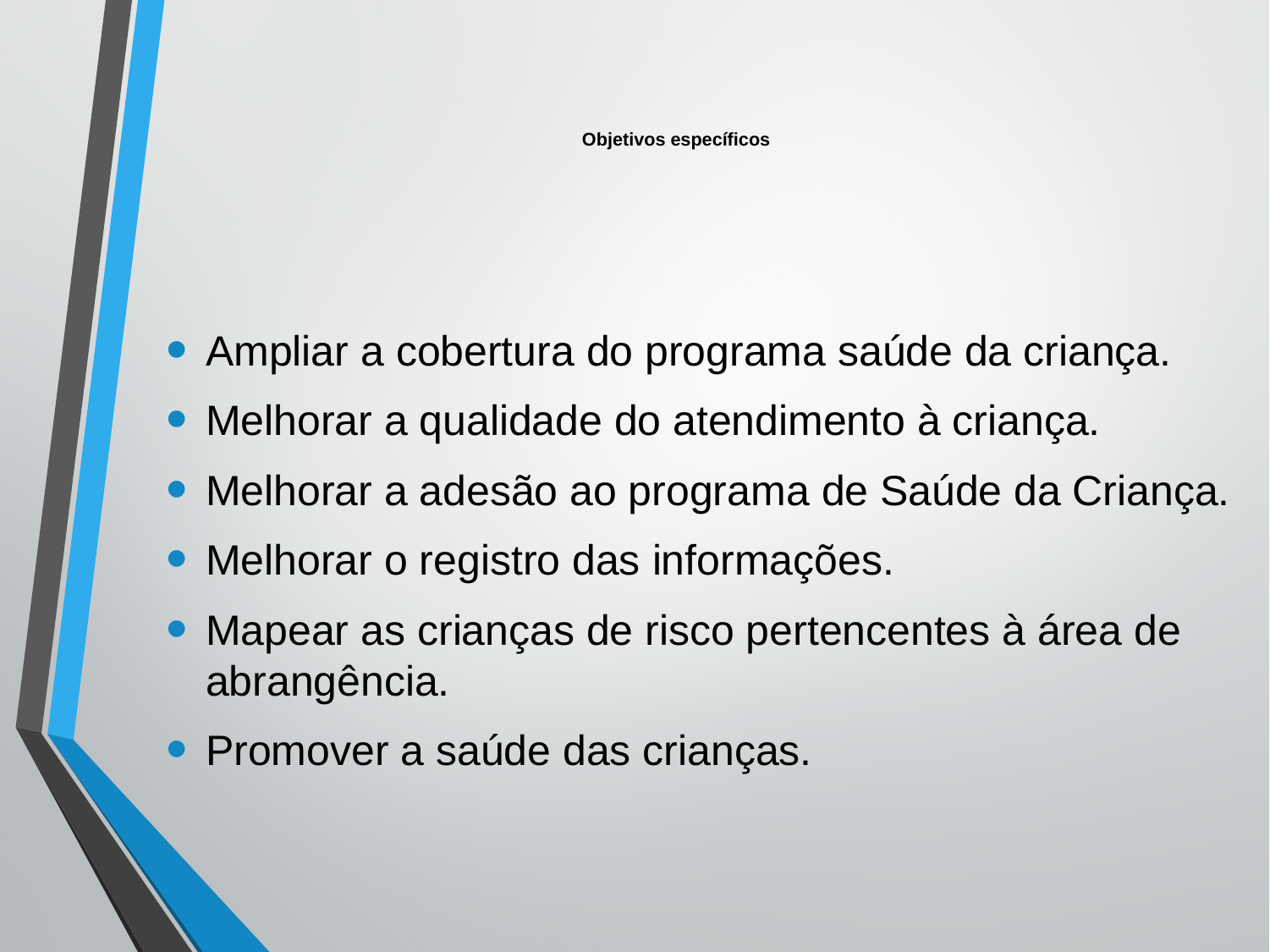

# Objetivos específicos
Ampliar a cobertura do programa saúde da criança.
Melhorar a qualidade do atendimento à criança.
Melhorar a adesão ao programa de Saúde da Criança.
Melhorar o registro das informações.
Mapear as crianças de risco pertencentes à área de abrangência.
Promover a saúde das crianças.